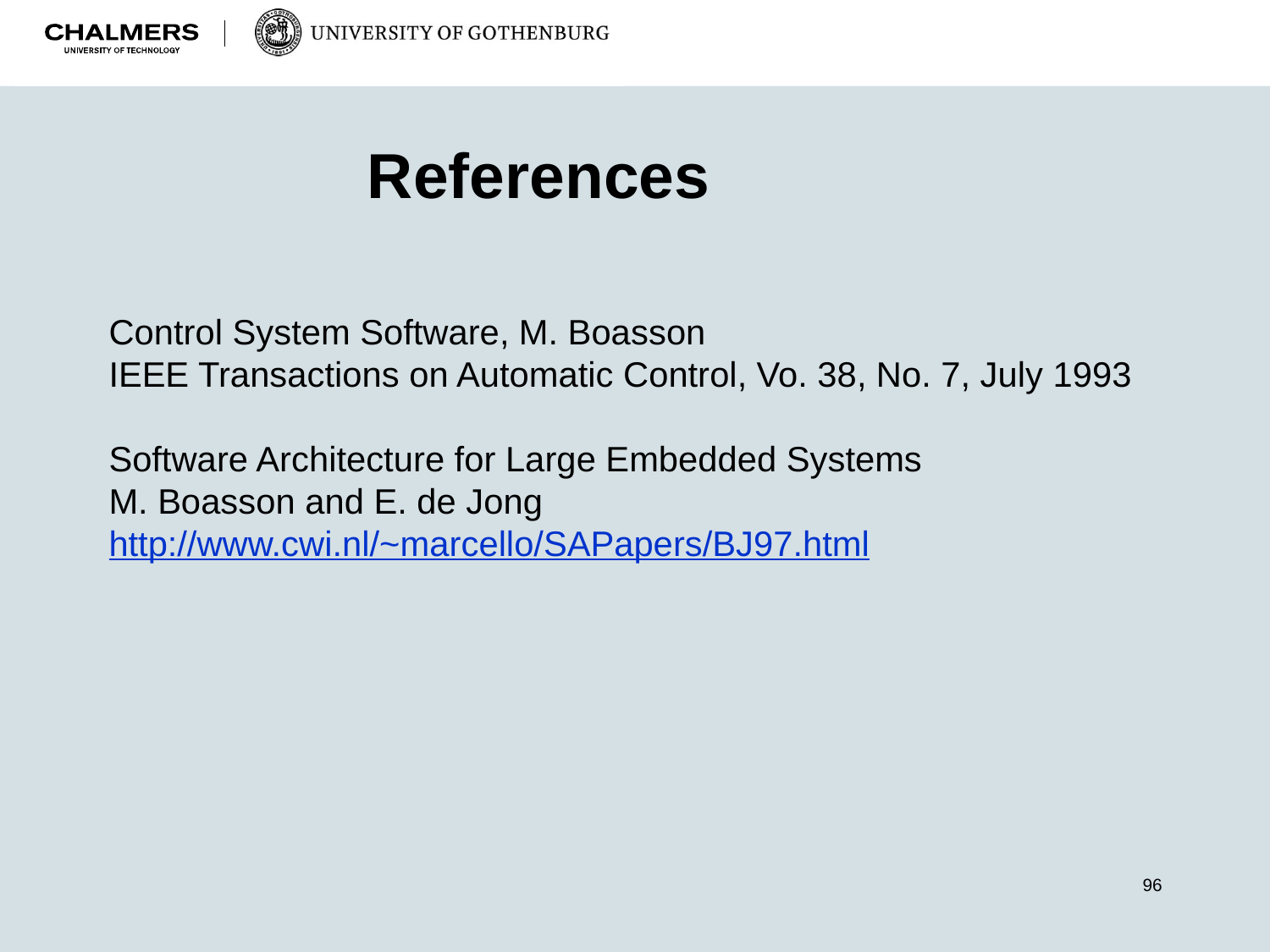

References
Control System Software, M. Boasson
IEEE Transactions on Automatic Control, Vo. 38, No. 7, July 1993

Software Architecture for Large Embedded Systems
M. Boasson and E. de Jong
http://www.cwi.nl/~marcello/SAPapers/BJ97.html

96